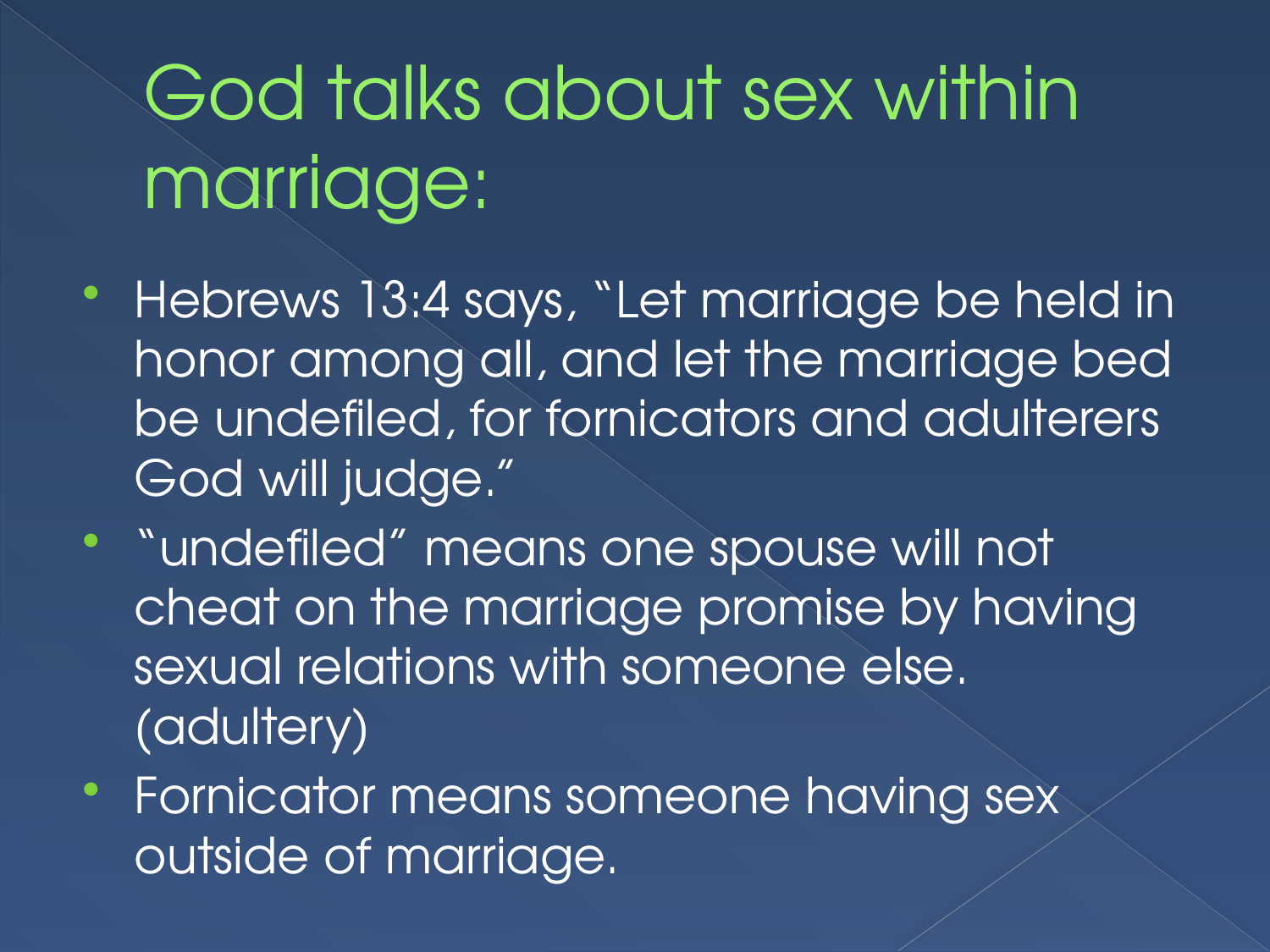

# God talks about sex within marriage:
Hebrews 13:4 says, “Let marriage be held in honor among all, and let the marriage bed be undefiled, for fornicators and adulterers God will judge.”
“undefiled” means one spouse will not cheat on the marriage promise by having sexual relations with someone else. (adultery)
Fornicator means someone having sex outside of marriage.